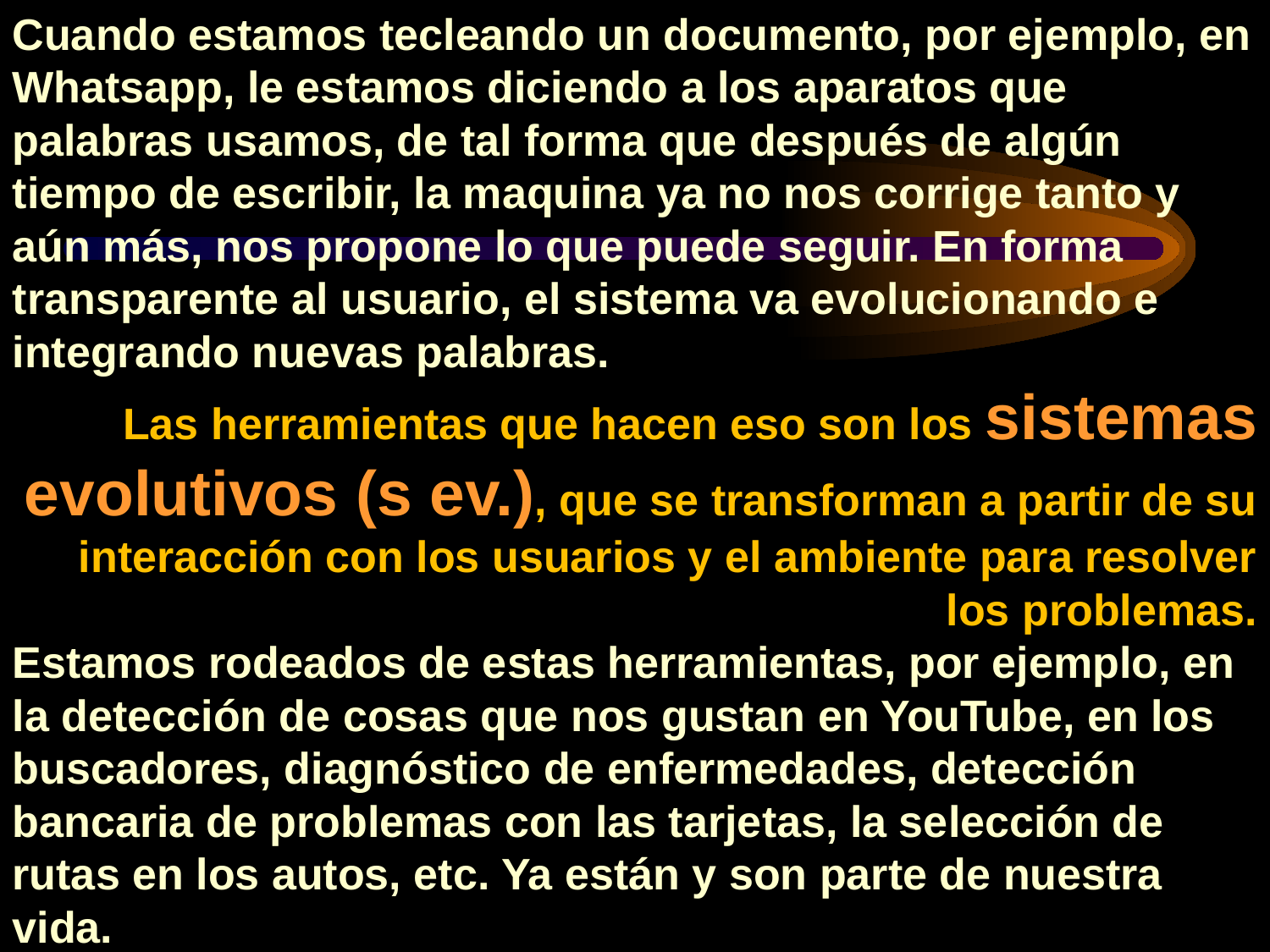

Cuando estamos tecleando un documento, por ejemplo, en Whatsapp, le estamos diciendo a los aparatos que palabras usamos, de tal forma que después de algún tiempo de escribir, la maquina ya no nos corrige tanto y aún más, nos propone lo que puede seguir. En forma transparente al usuario, el sistema va evolucionando e integrando nuevas palabras.
Las herramientas que hacen eso son los sistemas evolutivos (s ev.), que se transforman a partir de su interacción con los usuarios y el ambiente para resolver los problemas.
Estamos rodeados de estas herramientas, por ejemplo, en la detección de cosas que nos gustan en YouTube, en los buscadores, diagnóstico de enfermedades, detección bancaria de problemas con las tarjetas, la selección de rutas en los autos, etc. Ya están y son parte de nuestra vida.